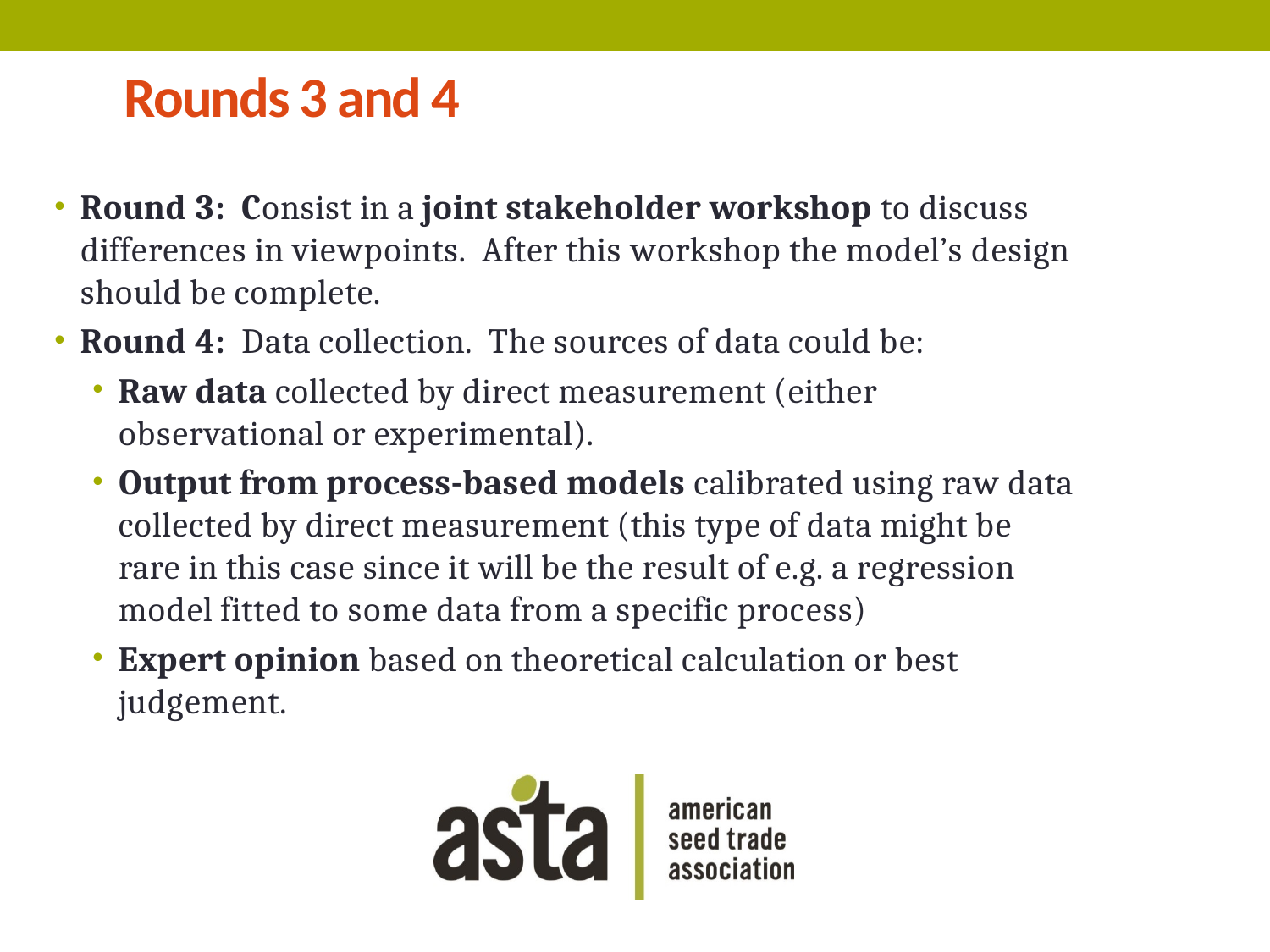

# Rounds 3 and 4
Round 3:  Consist in a joint stakeholder workshop to discuss differences in viewpoints.  After this workshop the model’s design should be complete.
Round 4:  Data collection.  The sources of data could be:
Raw data collected by direct measurement (either observational or experimental).
Output from process-based models calibrated using raw data collected by direct measurement (this type of data might be rare in this case since it will be the result of e.g. a regression model fitted to some data from a specific process)
Expert opinion based on theoretical calculation or best judgement.